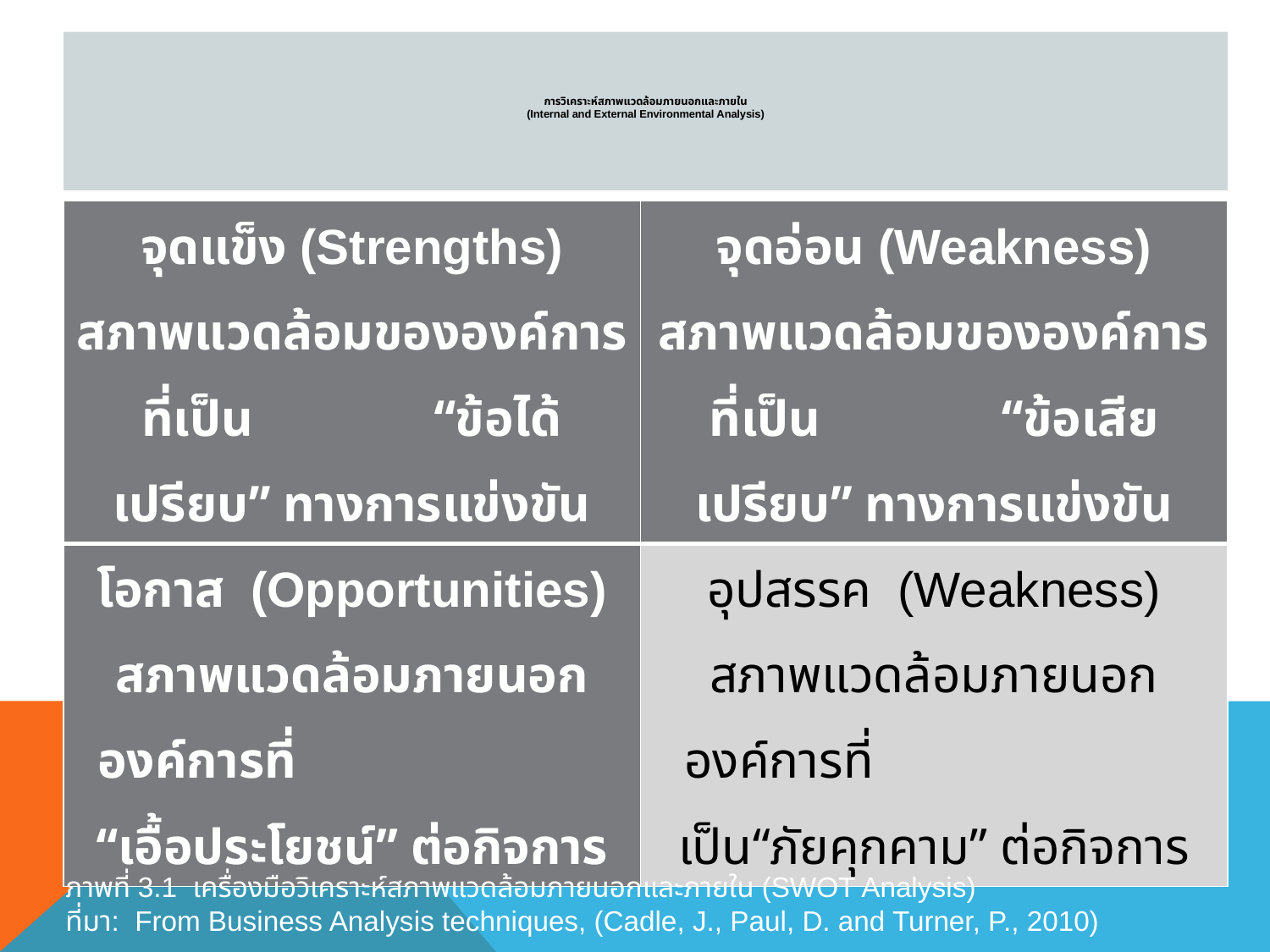

# การวิเคราะห์สภาพแวดล้อมภายนอกและภายใน (Internal and External Environmental Analysis)
| จุดแข็ง (Strengths) สภาพแวดล้อมขององค์การที่เป็น “ข้อได้เปรียบ” ทางการแข่งขัน | จุดอ่อน (Weakness) สภาพแวดล้อมขององค์การที่เป็น “ข้อเสียเปรียบ” ทางการแข่งขัน |
| --- | --- |
| โอกาส (Opportunities) สภาพแวดล้อมภายนอกองค์การที่ “เอื้อประโยชน์” ต่อกิจการ | อุปสรรค (Weakness) สภาพแวดล้อมภายนอกองค์การที่ เป็น“ภัยคุกคาม” ต่อกิจการ |

ภาพที่ 3.1  เครื่องมือวิเคราะห์สภาพแวดล้อมภายนอกและภายใน (SWOT Analysis)
ที่มา:  From Business Analysis techniques, (Cadle, J., Paul, D. and Turner, P., 2010)